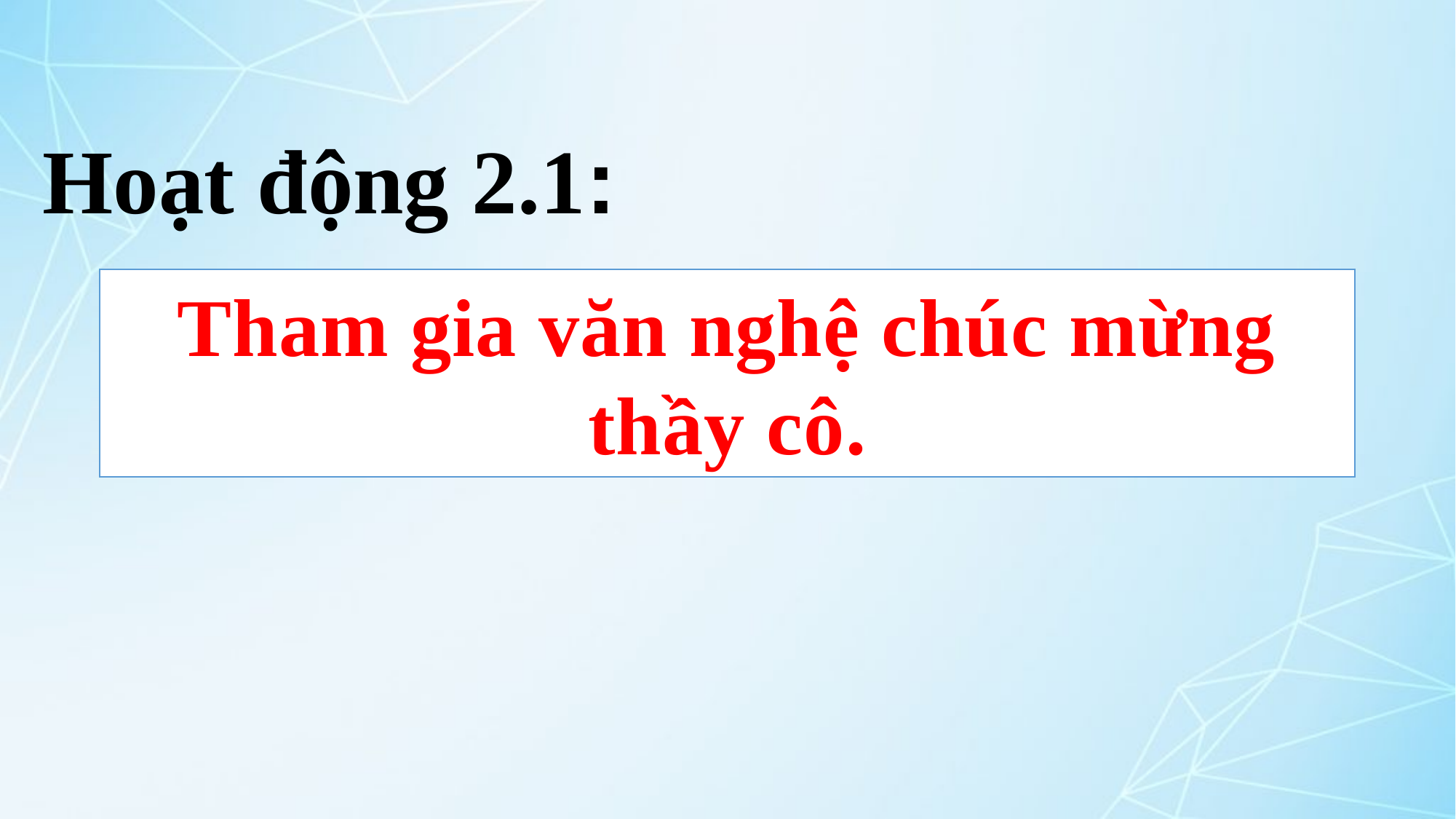

Hoạt động 2.1:
#

Tham gia văn nghệ chúc mừng thầy cô.